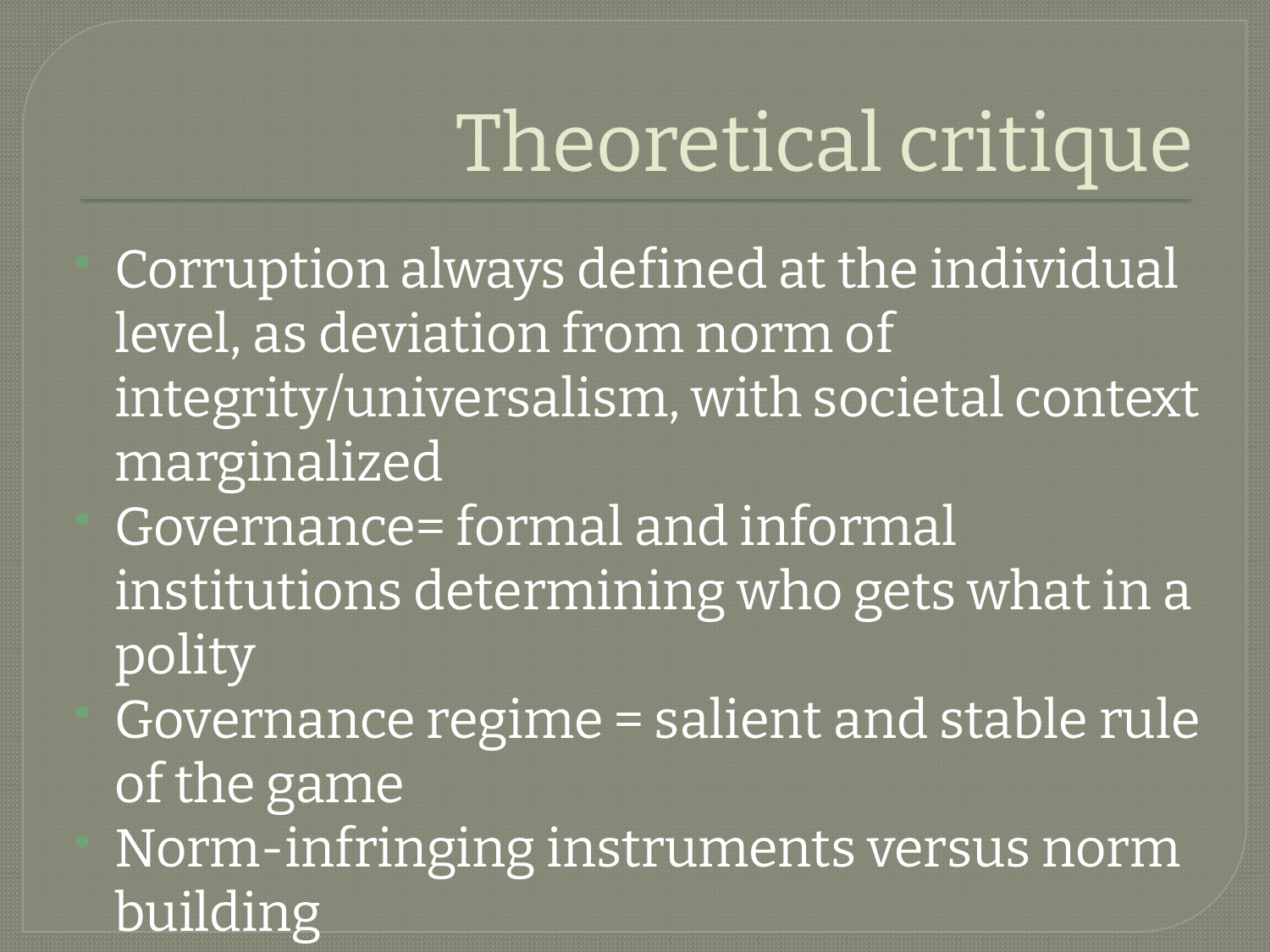

# Theoretical critique
Corruption always defined at the individual level, as deviation from norm of integrity/universalism, with societal context marginalized
Governance= formal and informal institutions determining who gets what in a polity
Governance regime = salient and stable rule of the game
Norm-infringing instruments versus norm building